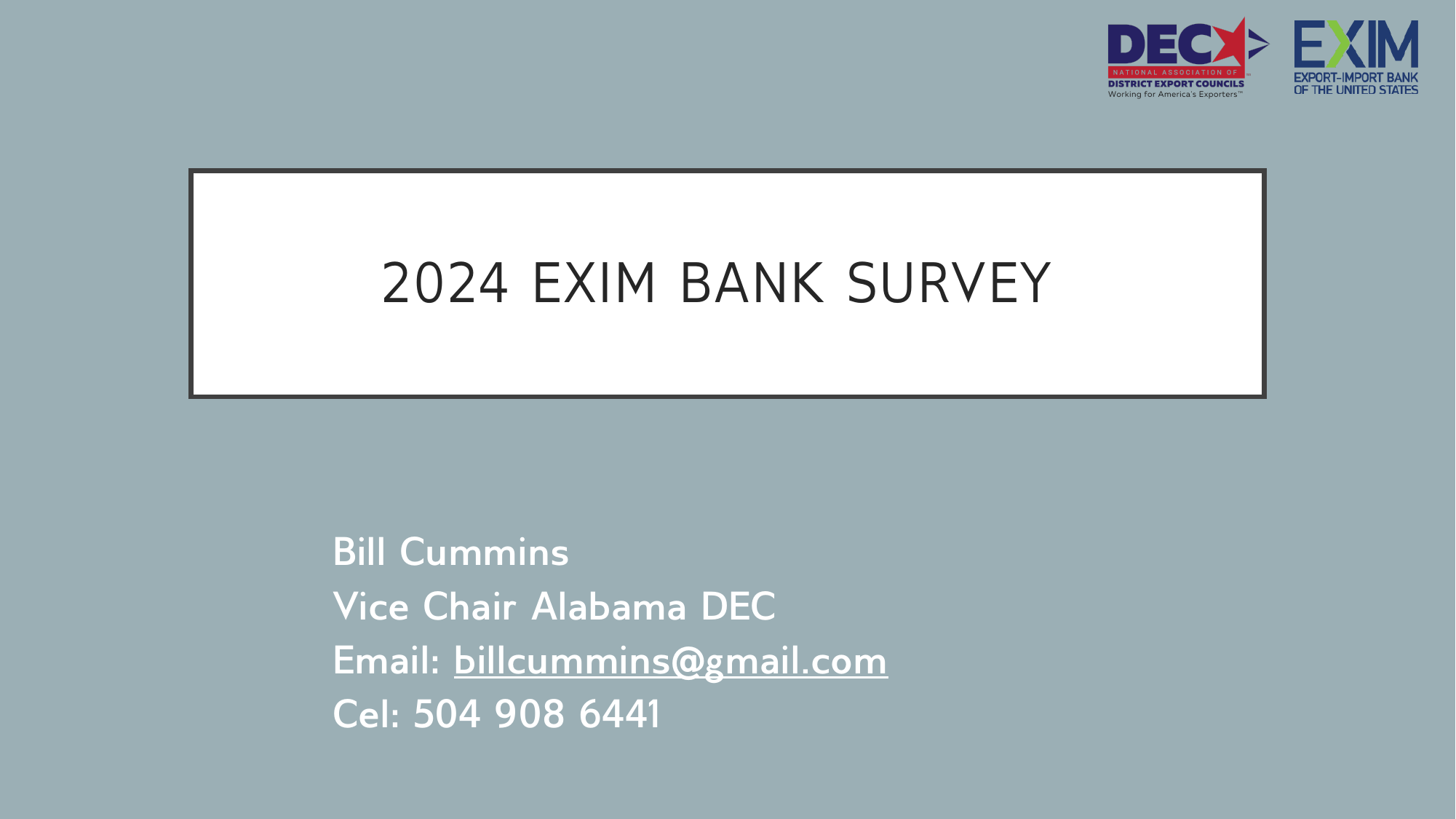

# 2024 EXIM BANK SURVEY
Bill Cummins
Vice Chair Alabama DEC
Email: billcummins@gmail.com
Cel: 504 908 6441